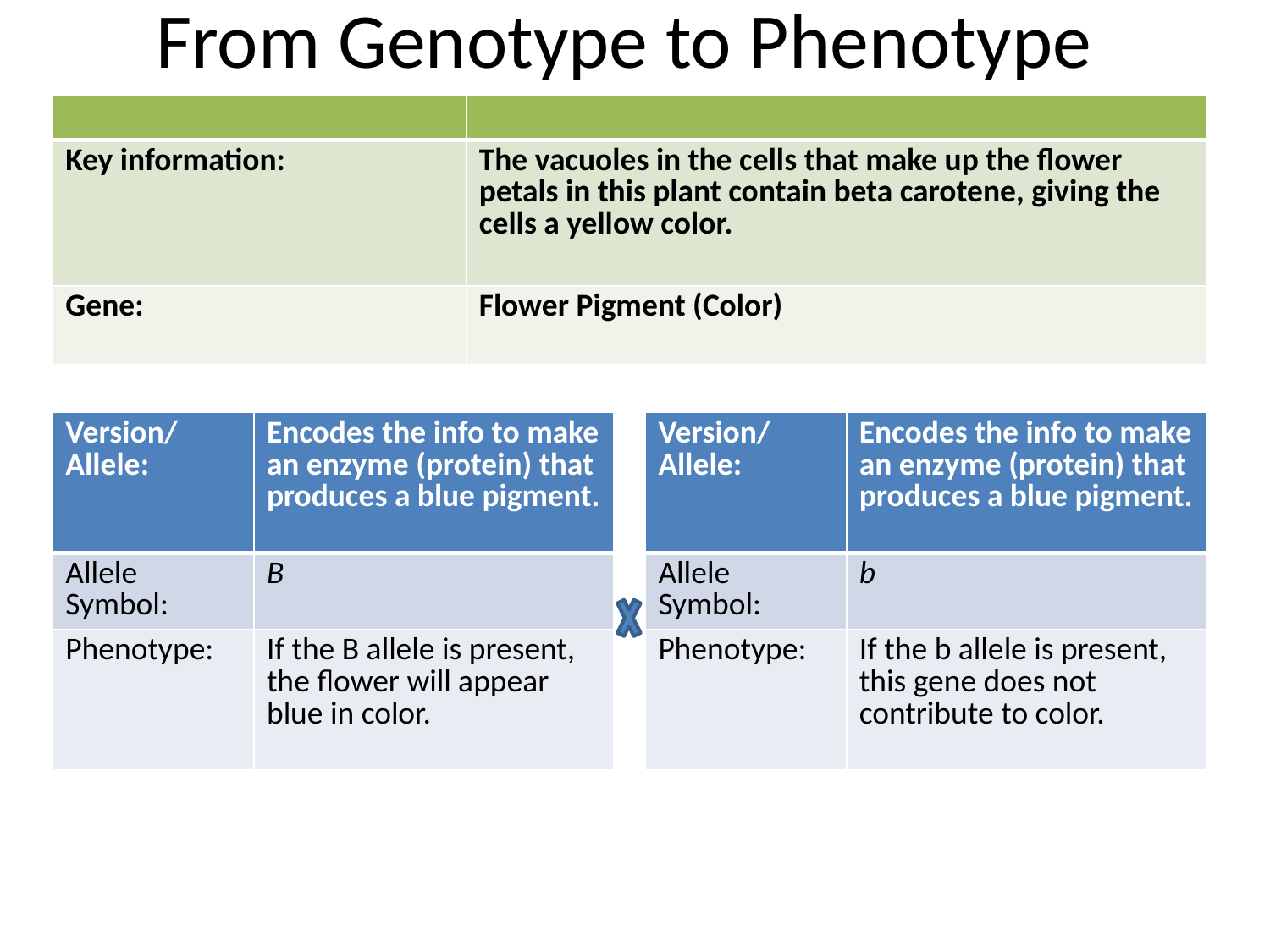

# From Genotype to Phenotype
|  |  |
| --- | --- |
| Key information: | The vacuoles in the cells that make up the flower petals in this plant contain beta carotene, giving the cells a yellow color. |
| Gene: | Flower Pigment (Color) |
| Version/ Allele: | Encodes the info to make an enzyme (protein) that produces a blue pigment. |
| --- | --- |
| Allele Symbol: | B |
| Phenotype: | If the B allele is present, the flower will appear blue in color. |
| Version/ Allele: | Encodes the info to make an enzyme (protein) that produces a blue pigment. |
| --- | --- |
| Allele Symbol: | b |
| Phenotype: | If the b allele is present, this gene does not contribute to color. |